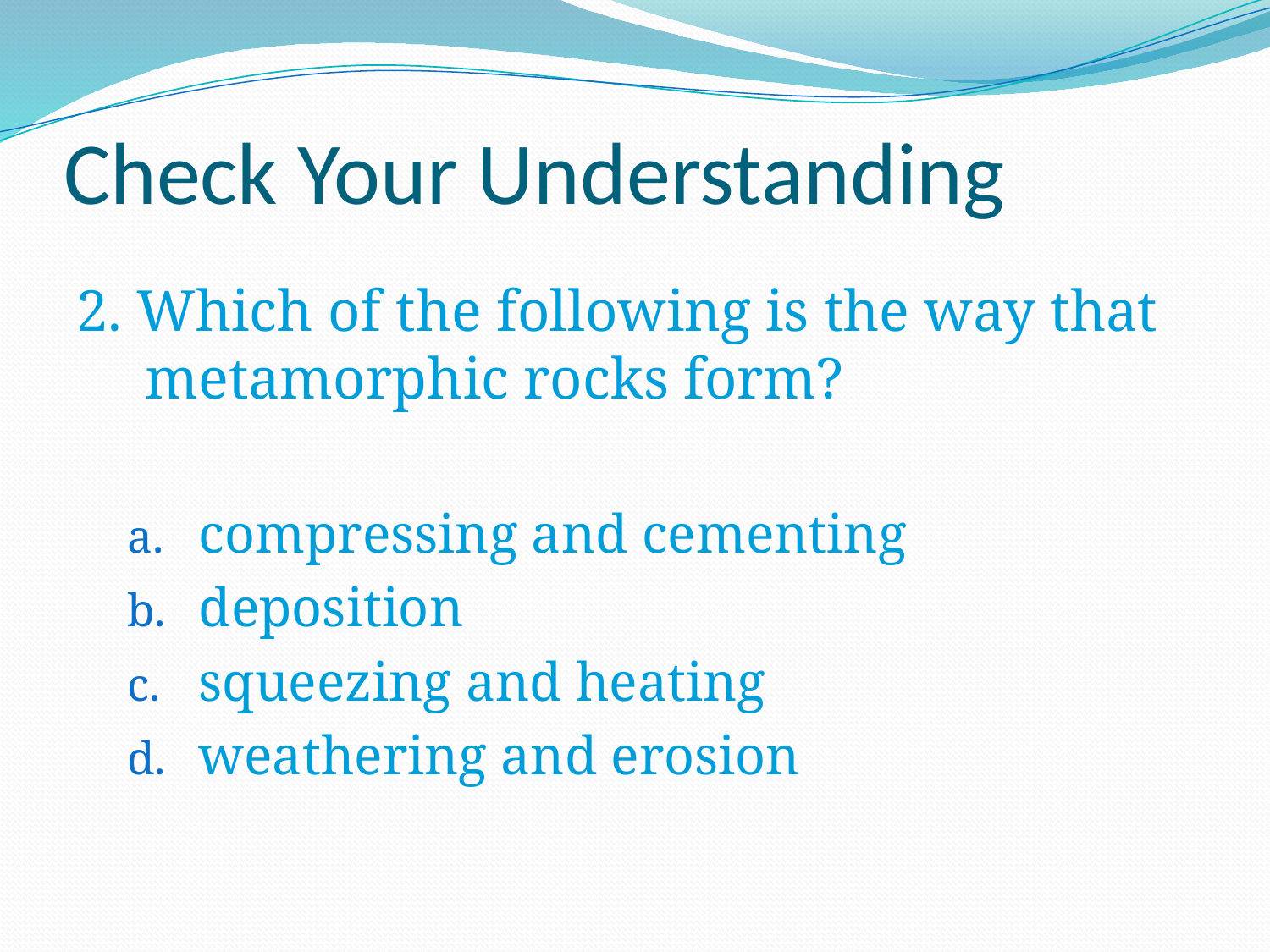

# Check Your Understanding
2. Which of the following is the way that metamorphic rocks form?

compressing and cementing
deposition
squeezing and heating
weathering and erosion